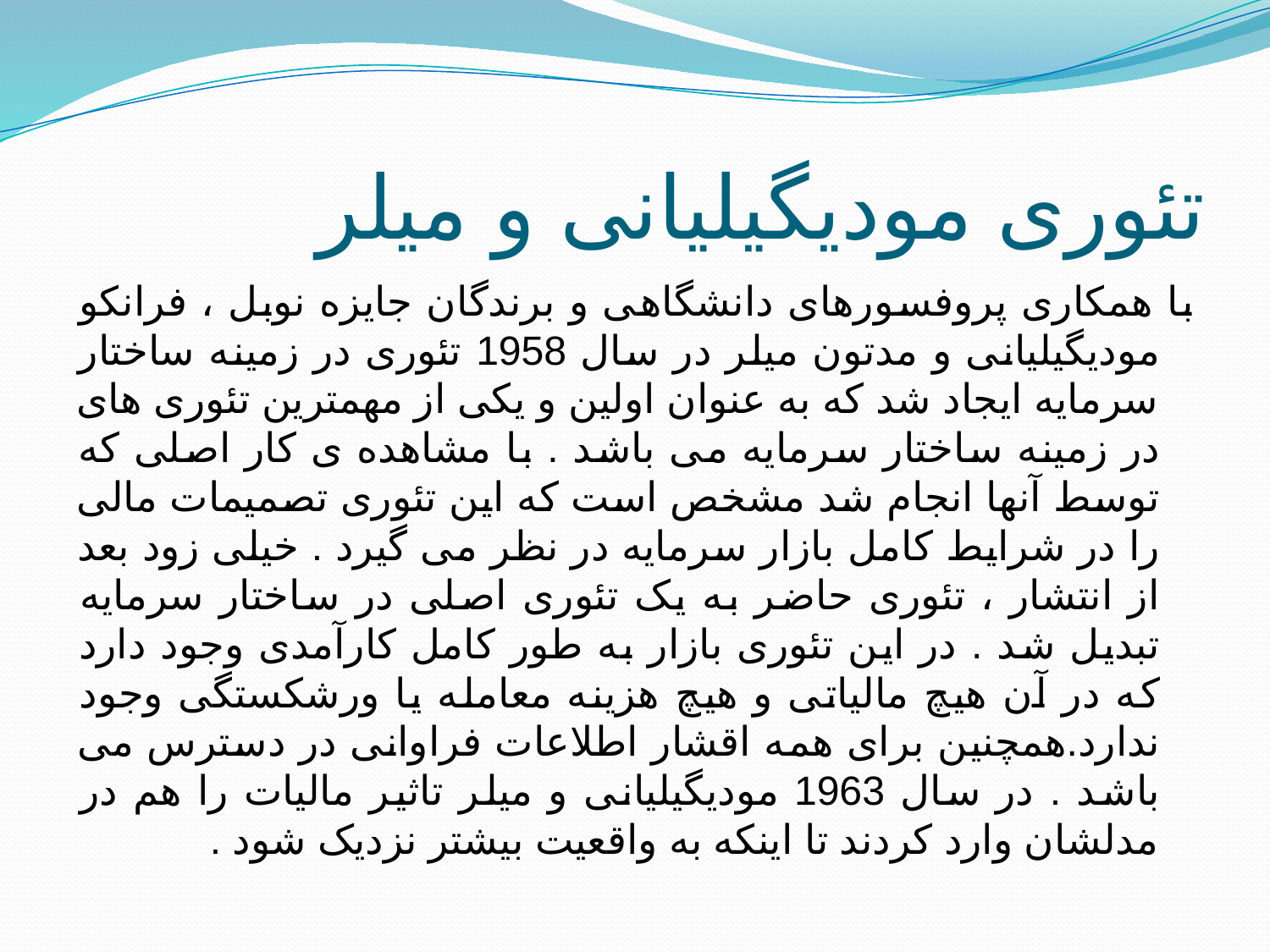

# تئوری مودیگیلیانی و میلر
با همکاری پروفسورهای دانشگاهی و برندگان جایزه نوبل ، فرانکو مودیگیلیانی و مدتون میلر در سال 1958 تئوری در زمینه ساختار سرمایه ایجاد شد که به عنوان اولین و یکی از مهمترین تئوری های در زمینه ساختار سرمایه می باشد . با مشاهده ی کار اصلی که توسط آنها انجام شد مشخص است که این تئوری تصمیمات مالی را در شرایط کامل بازار سرمایه در نظر می گیرد . خیلی زود بعد از انتشار ، تئوری حاضر به یک تئوری اصلی در ساختار سرمایه تبدیل شد . در این تئوری بازار به طور کامل کارآمدی وجود دارد که در آن هیچ مالیاتی و هیچ هزینه معامله یا ورشکستگی وجود ندارد.همچنین برای همه اقشار اطلاعات فراوانی در دسترس می باشد . در سال 1963 مودیگیلیانی و میلر تاثیر مالیات را هم در مدلشان وارد کردند تا اینکه به واقعیت بیشتر نزدیک شود .